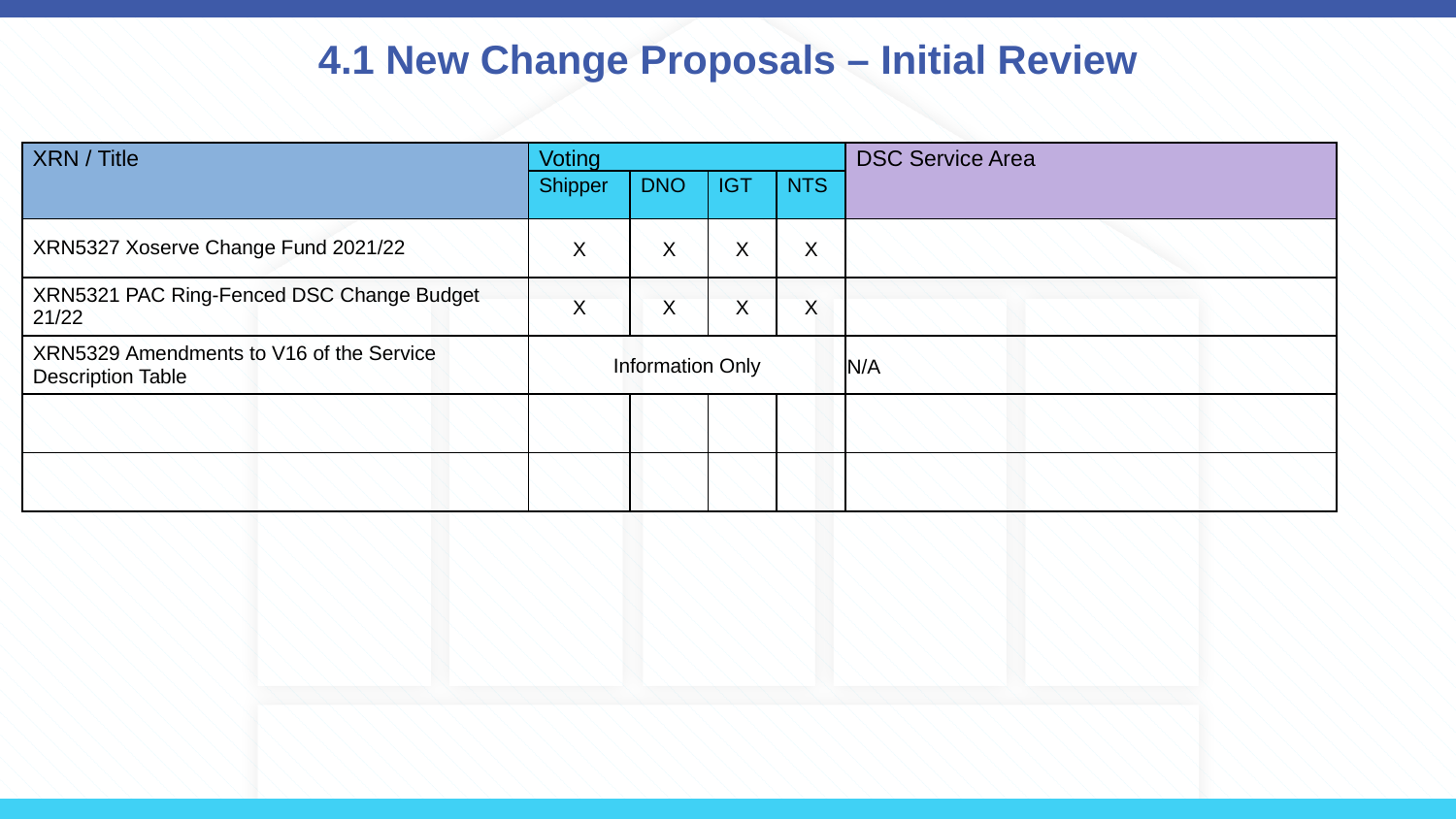

# 4.1 New Change Proposals – Initial Review
| XRN / Title | Voting |  |  |  | DSC Service Area |
| --- | --- | --- | --- | --- | --- |
|  | Shipper | DNO | IGT | NTS |  |
| XRN5327 Xoserve Change Fund 2021/22 | X | X | X | X |  |
| XRN5321 PAC Ring-Fenced DSC Change Budget 21/22 | X | X | X | X |  |
| XRN5329 Amendments to V16 of the Service Description Table | Information Only |  |  |  | N/A |
|  |  |  |  |  |  |
|  |  |  |  |  |  |